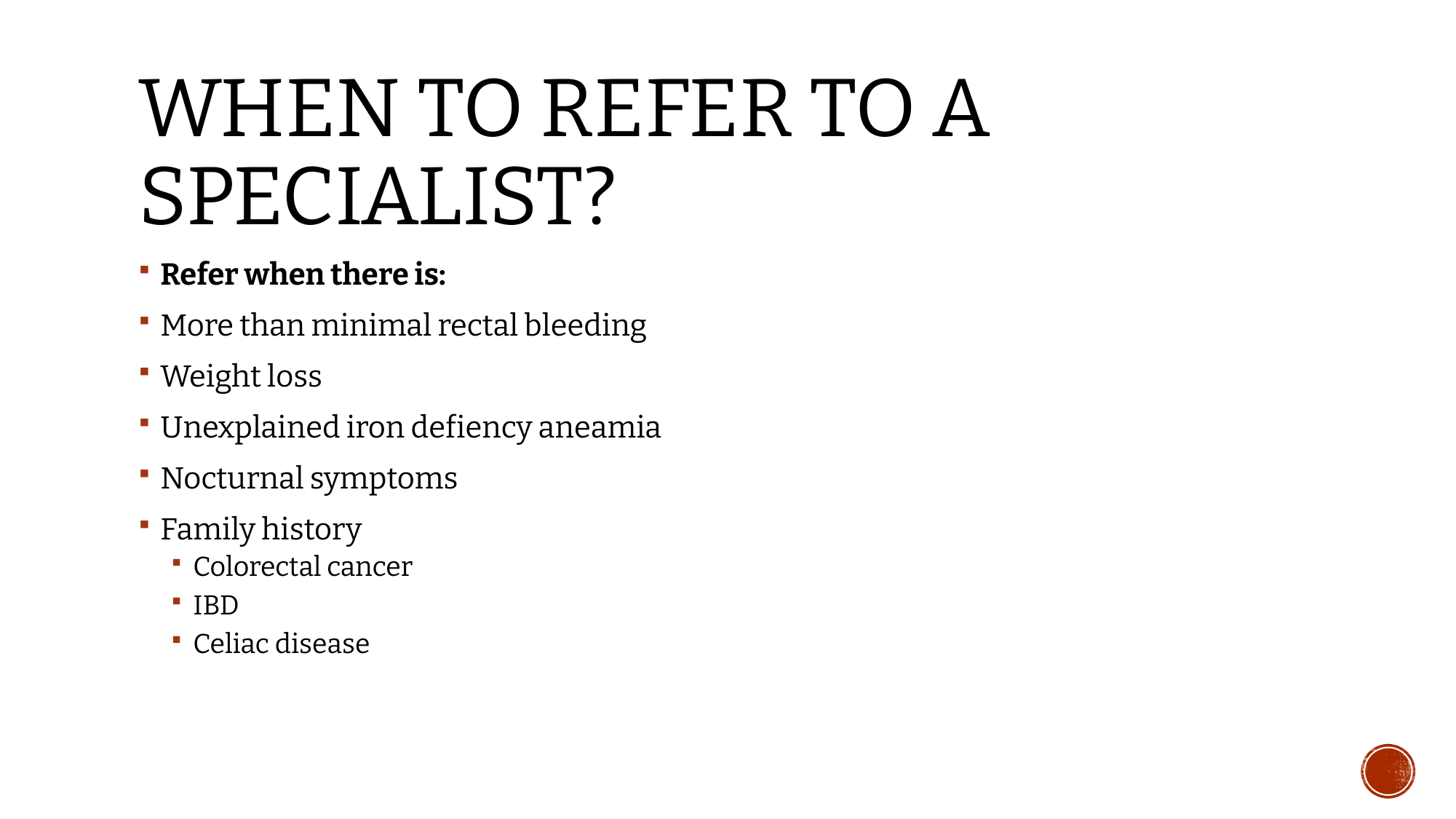

# When to Refer to a specialist?
Refer when there is:
More than minimal rectal bleeding
Weight loss
Unexplained iron defiency aneamia
Nocturnal symptoms
Family history
Colorectal cancer
IBD
Celiac disease